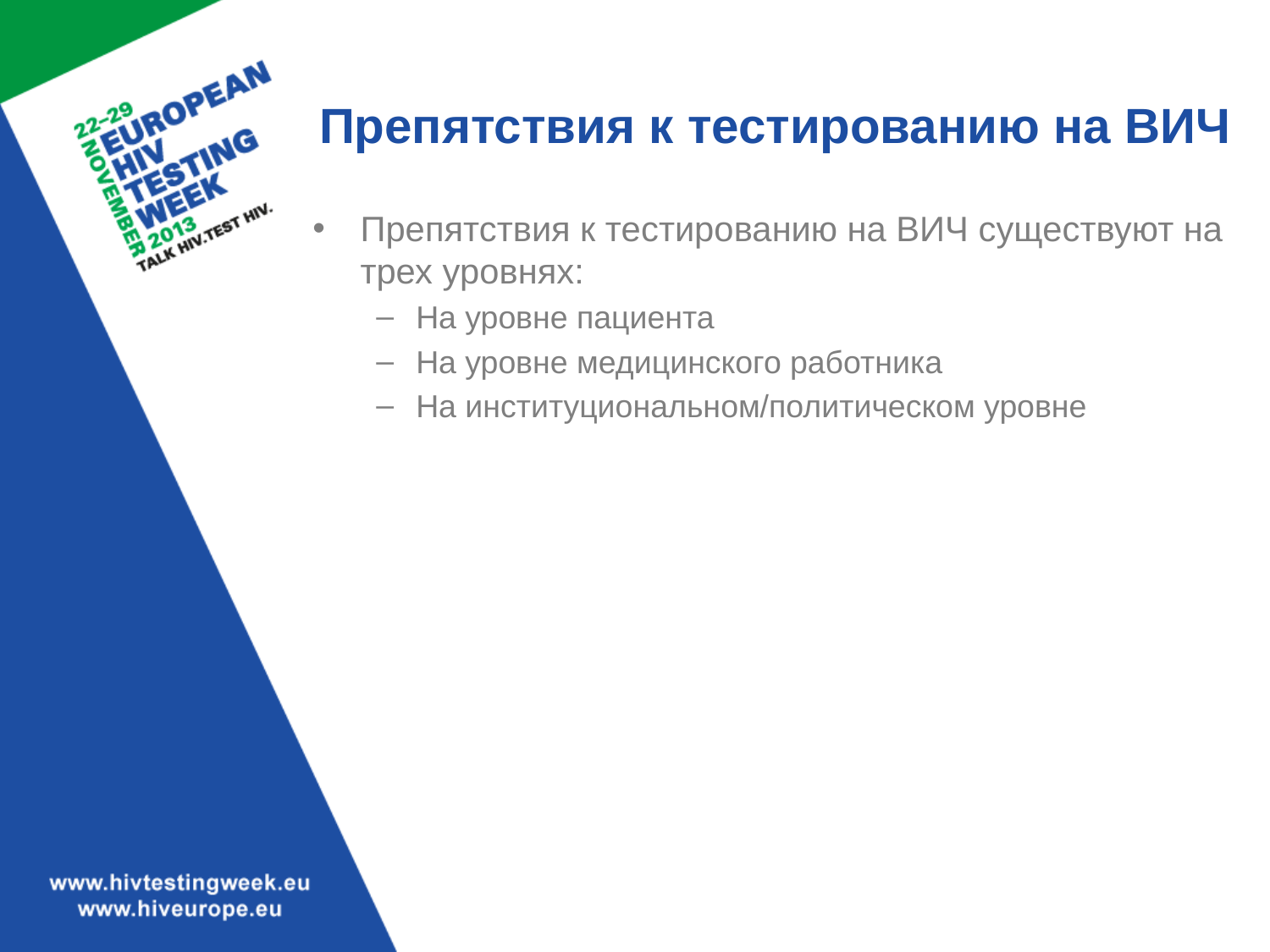

# Препятствия к тестированию на ВИЧ
Препятствия к тестированию на ВИЧ существуют на трех уровнях:
На уровне пациента
На уровне медицинского работника
На институциональном/политическом уровне